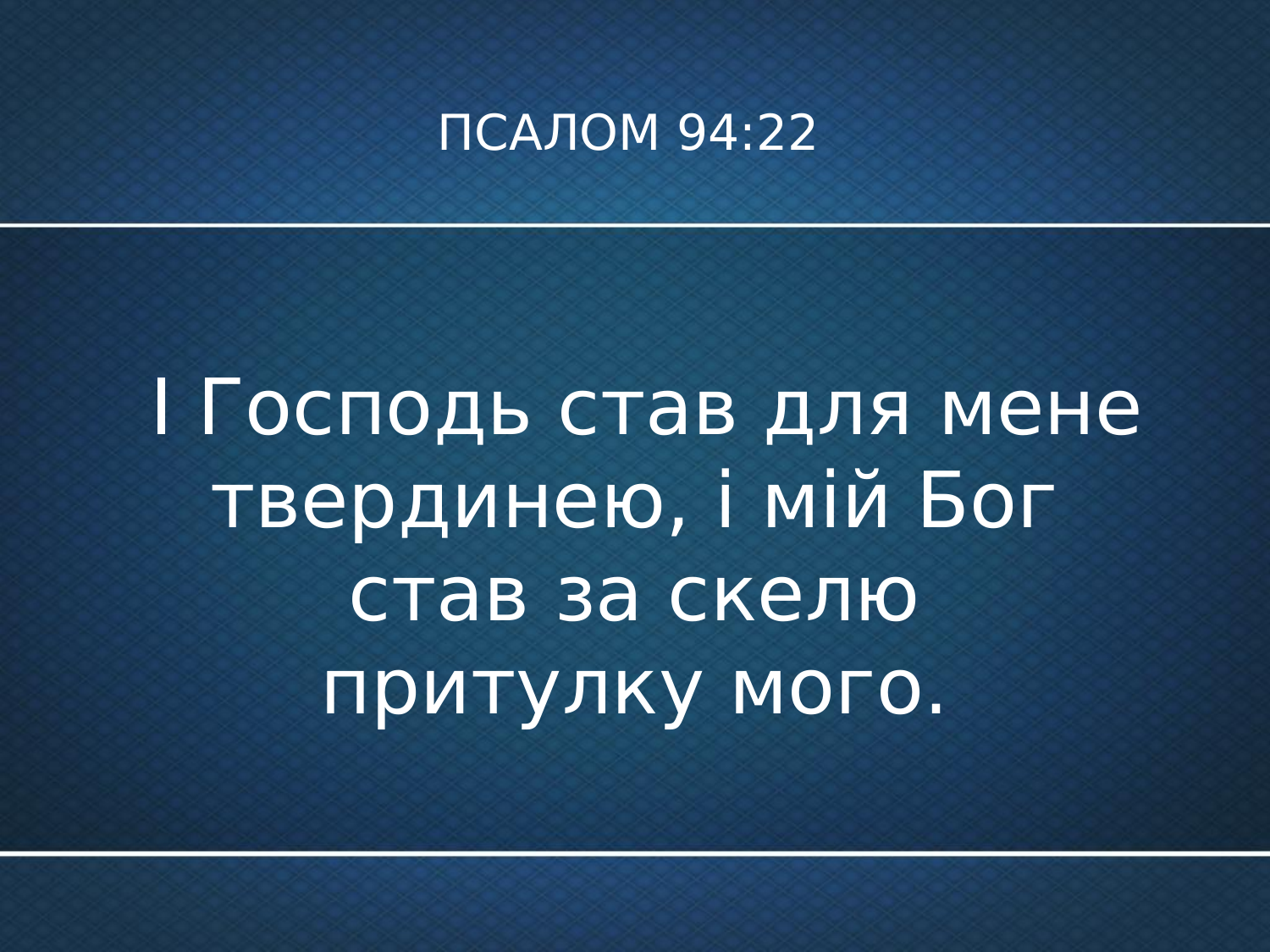

# ПСАЛОМ 94:22

 І Господь став для мене твердинею, і мій Бог
став за скелю
притулку мого.